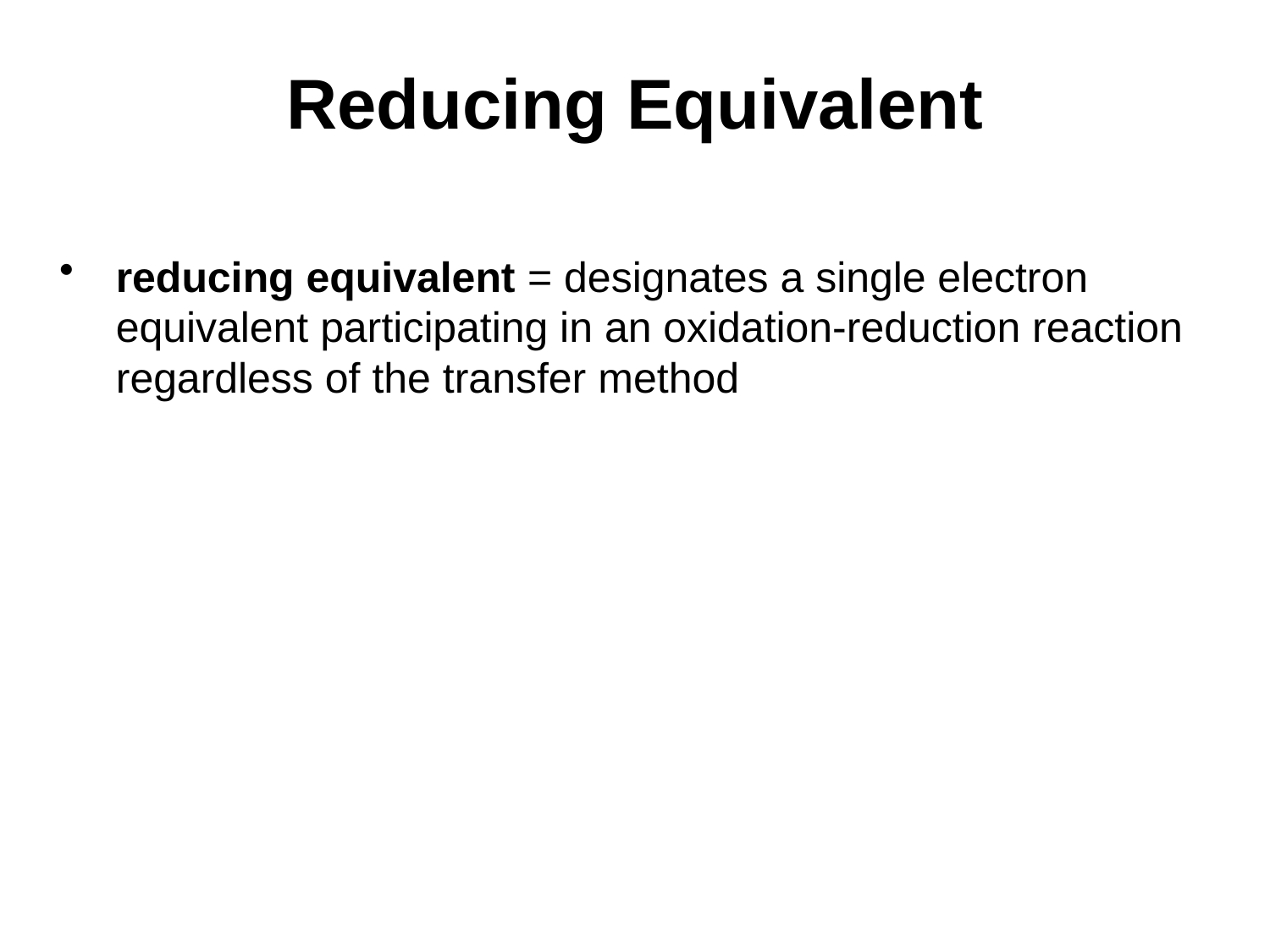

# Reducing Equivalent
reducing equivalent = designates a single electron equivalent participating in an oxidation-reduction reaction regardless of the transfer method